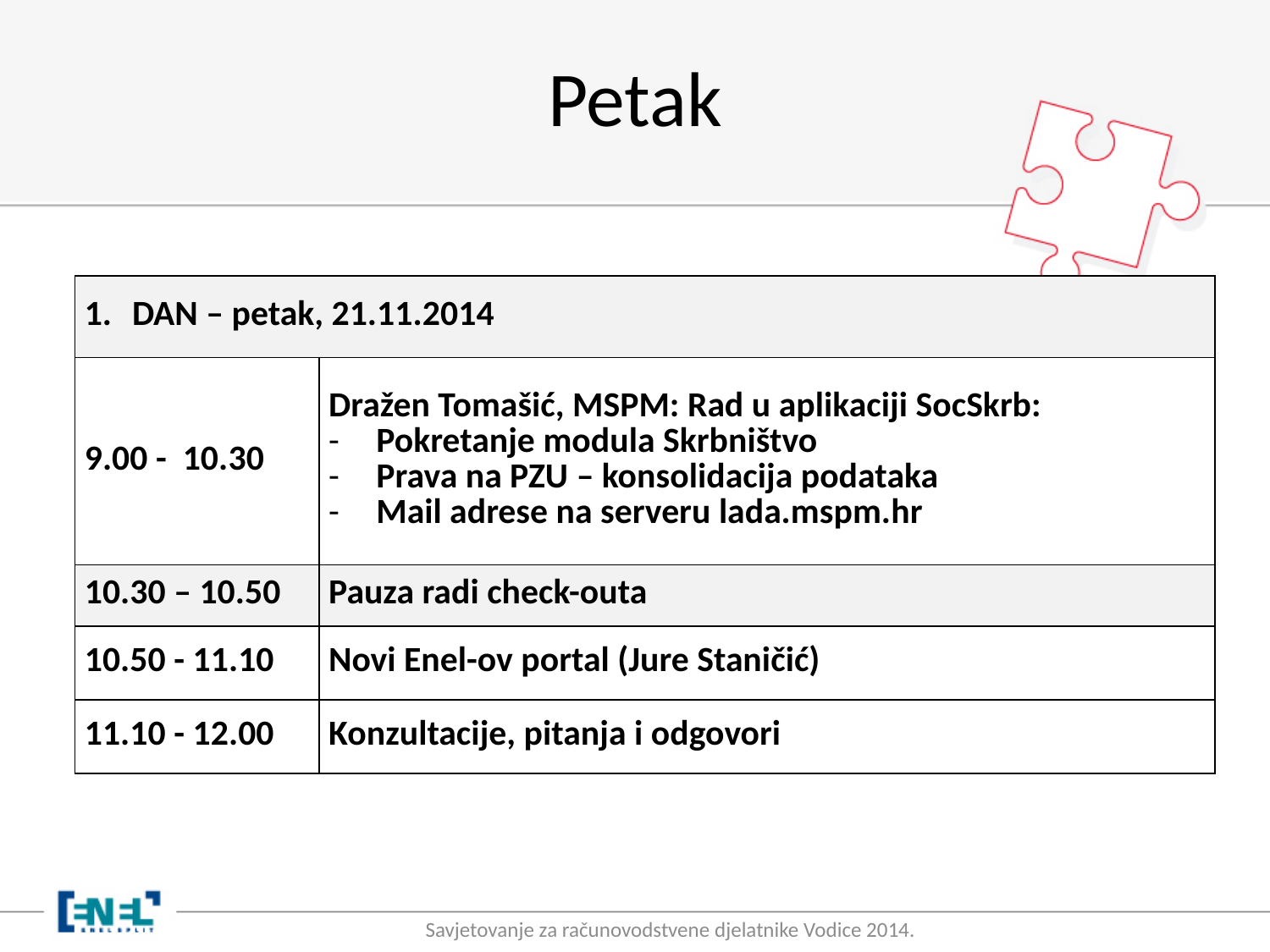

# Petak
| DAN – petak, 21.11.2014 |  |
| --- | --- |
| 9.00 - 10.30 | Dražen Tomašić, MSPM: Rad u aplikaciji SocSkrb: Pokretanje modula Skrbništvo Prava na PZU – konsolidacija podataka Mail adrese na serveru lada.mspm.hr |
| 10.30 – 10.50 | Pauza radi check-outa |
| 10.50 - 11.10 | Novi Enel-ov portal (Jure Staničić) |
| 11.10 - 12.00 | Konzultacije, pitanja i odgovori |